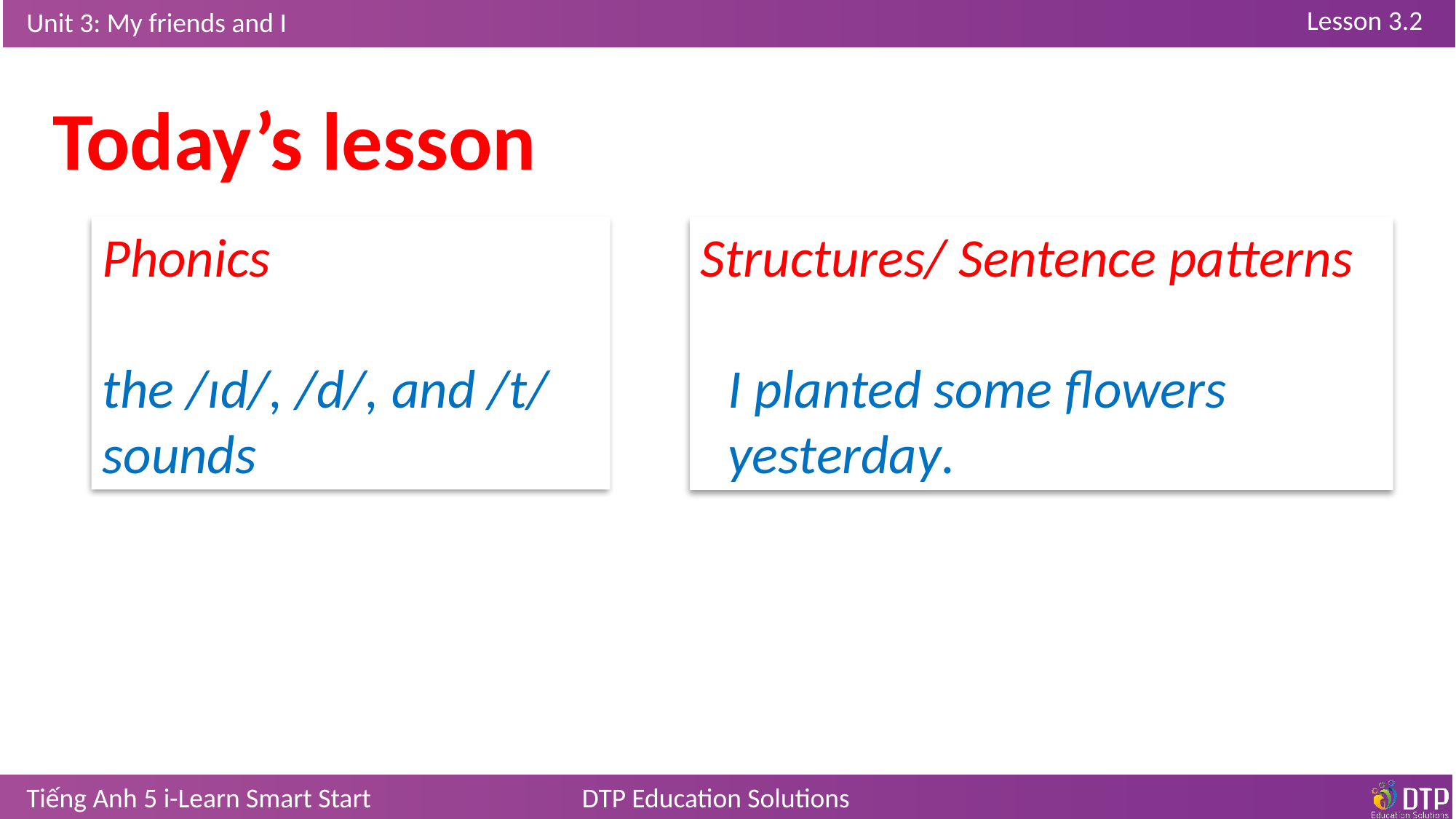

Today’s lesson
Phonics

the /ɪd/, /d/, and /t/ sounds
Structures/ Sentence patterns

I planted some flowers yesterday.